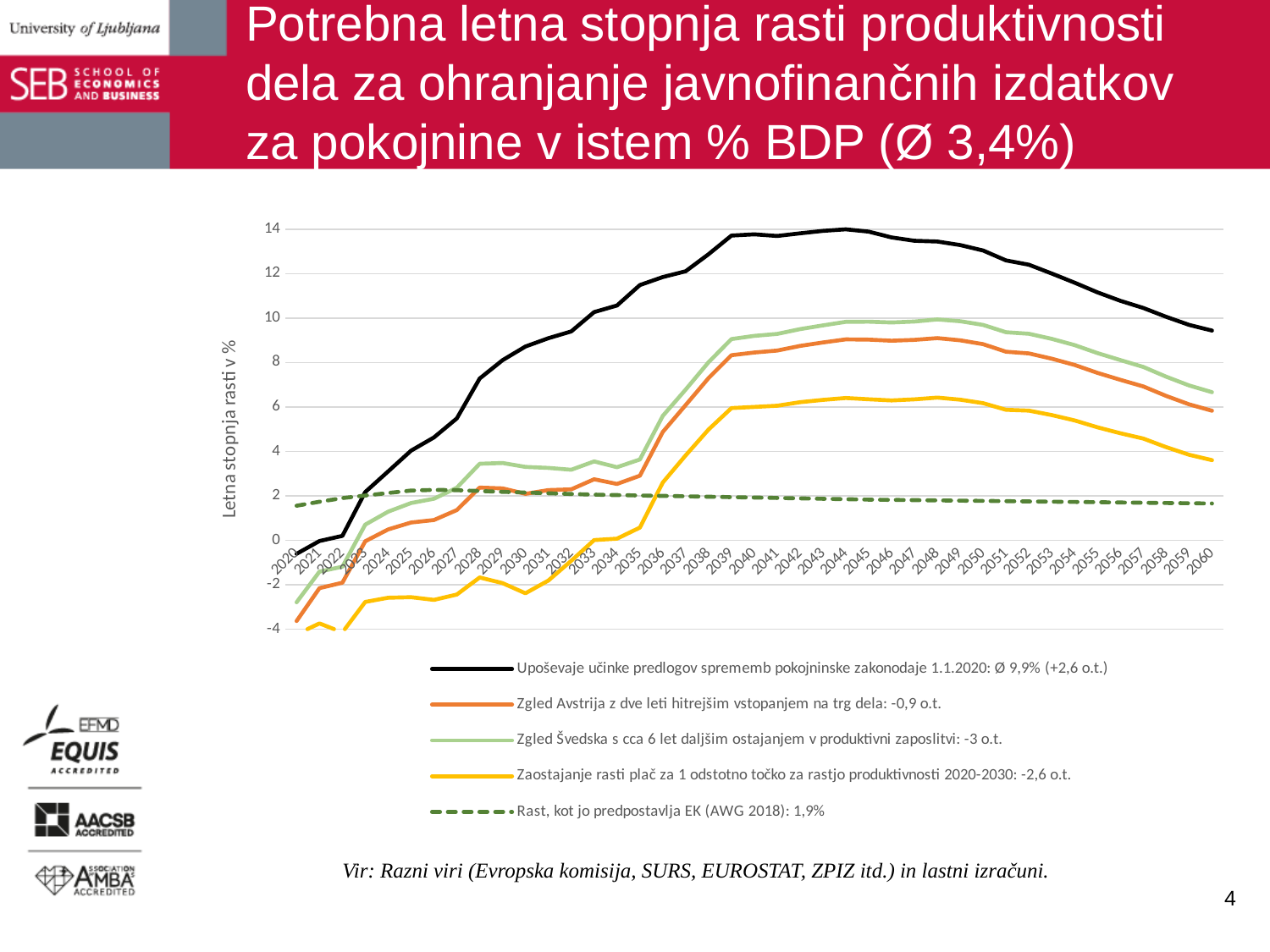

# Potrebna letna stopnja rasti produktivnosti dela za ohranjanje javnofinančnih izdatkov za pokojnine v istem % BDP (Ø 3,4%)

### Chart

| Category | Upoševaje učinke predlogov sprememb pokojninske zakonodaje 1.1.2020: Ø 9,9% (+2,6 o.t.) | Zgled Avstrija z dve leti hitrejšim vstopanjem na trg dela: -0,9 o.t. | Zgled Švedska s cca 6 let daljšim ostajanjem v produktivni zaposlitvi: -3 o.t. | Zaostajanje rasti plač za 1 odstotno točko za rastjo produktivnosti 2020-2030: -2,6 o.t. | Rast, kot jo predpostavlja EK (AWG 2018): 1,9% |
|---|---|---|---|---|---|
| 2020 | -0.6124380539306974 | -3.6376092418597206 | -2.792712758892669 | -4.22802291133878 | 1.553224931295 |
| 2021 | -0.03621872000232851 | -2.156877799142025 | -1.4134583989505682 | -3.7456356213437116 | 1.7326382100285 |
| 2022 | 0.19396234858950467 | -1.912561706095001 | -1.1928199764758192 | -4.147442833007881 | 1.896168082579 |
| 2023 | 2.169991581189713 | -0.04699092983420661 | 0.7005294084680032 | -2.777212177342014 | 2.0111849374316 |
| 2024 | 3.096687492044887 | 0.4854578376063867 | 1.2853477070362973 | -2.589018381219533 | 2.1267578580691 |
| 2025 | 4.029809321955482 | 0.7957972599341676 | 1.6738689373027744 | -2.56523426543522 | 2.2372281139189 |
| 2026 | 4.625807492014508 | 0.9108850301793596 | 1.867065567211063 | -2.6854839077417907 | 2.266543625145 |
| 2027 | 5.481153378475062 | 1.3575302899454913 | 2.3630055765530065 | -2.4443093549836137 | 2.2527467809456 |
| 2028 | 7.277510354525549 | 2.3688836216356997 | 3.4421759023994793 | -1.6769363148918437 | 2.2142157837769 |
| 2029 | 8.102250965261414 | 2.332385398605328 | 3.4752520605247597 | -1.9328399138914945 | 2.1784373165661 |
| 2030 | 8.716349772009583 | 2.0889275240514724 | 3.2999345745442312 | -2.3898041653188056 | 2.1461842000176 |
| 2031 | 9.08943963449881 | 2.257243834273792 | 3.255209337984663 | -1.8144483779017602 | 2.1124978781706 |
| 2032 | 9.396135902907155 | 2.29020536240466 | 3.171810163520242 | -0.928089696986437 | 2.0814859518118 |
| 2033 | 10.26606586728919 | 2.744935490375634 | 3.5478713418007417 | 0.006767581752022078 | 2.0511311418831 |
| 2034 | 10.562759720974501 | 2.5327458902052546 | 3.285873796826219 | 0.06894629285812126 | 2.0324727957466 |
| 2035 | 11.483196046130738 | 2.903425459483973 | 3.634381454222181 | 0.5675647150199161 | 2.0139878943267 |
| 2036 | 11.843353482493319 | 4.87460646976758 | 5.595054594320373 | 2.5982974621971993 | 1.9954854473816 |
| 2037 | 12.103616404766935 | 6.081515489191768 | 6.778514774675117 | 3.8170326579992873 | 1.9770240961142 |
| 2038 | 12.869219416388027 | 7.296772974254521 | 8.011747248563275 | 4.983040670160477 | 1.9585858225764 |
| 2039 | 13.709316824629445 | 8.325125964517184 | 9.05272767134894 | 5.9467486891290235 | 1.940118609187 |
| 2040 | 13.764808940288479 | 8.44687512470089 | 9.196762657218066 | 5.997251981278911 | 1.9216384687601 |
| 2041 | 13.69113671444047 | 8.535831472295081 | 9.28405282693579 | 6.051337644777059 | 1.9030792480497 |
| 2042 | 13.810154852672035 | 8.743907714014618 | 9.498596204766272 | 6.212602307169318 | 1.884459234497 |
| 2043 | 13.91962999587049 | 8.89813992290242 | 9.668017010958266 | 6.314392871730062 | 1.8658051541364 |
| 2044 | 13.990159868030986 | 9.03860248434321 | 9.826876692004081 | 6.401555114805282 | 1.8470373411723 |
| 2045 | 13.885638413653657 | 9.027242225954375 | 9.83438636842281 | 6.342728233553634 | 1.8282746973214 |
| 2046 | 13.624824817117142 | 8.977566506881802 | 9.799373162808436 | 6.2910991931641735 | 1.8167366596946 |
| 2047 | 13.475329515173723 | 9.015649964541677 | 9.841122551943569 | 6.340825714253889 | 1.8051028167669 |
| 2048 | 13.441960337334866 | 9.094578012956909 | 9.934658204307304 | 6.419515042604866 | 1.7935293865131 |
| 2049 | 13.281210660926469 | 8.996552735295786 | 9.854604273449423 | 6.3252595794464685 | 1.7819532115436 |
| 2050 | 13.036766565829415 | 8.822518815963504 | 9.687520909694282 | 6.16638679316412 | 1.7703080742978 |
| 2051 | 12.590575893595805 | 8.482877850136356 | 9.359256828962936 | 5.870065571774482 | 1.7586490150331 |
| 2052 | 12.397134066818197 | 8.40642161084106 | 9.291344438093175 | 5.8320265085083935 | 1.746900885427 |
| 2053 | 12.0 | 8.16831146117188 | 9.060528632801258 | 5.632481396191066 | 1.7350685148345 |
| 2054 | 11.589002724154106 | 7.88664091994627 | 8.780446962188522 | 5.39237248408322 | 1.7232587271558 |
| 2055 | 11.152926754688137 | 7.530734002173254 | 8.420960331021387 | 5.080683998954969 | 1.711498320273 |
| 2056 | 10.772918510544716 | 7.21617210587509 | 8.105178486526826 | 4.812865284238622 | 1.699751584369 |
| 2057 | 10.45142193333359 | 6.920731199137952 | 7.796676204312799 | 4.574639648936223 | 1.6880139921601 |
| 2058 | 10.05252963879882 | 6.49235444445021 | 7.3590112500176454 | 4.188216624455792 | 1.6763092717331 |
| 2059 | 9.690643143583117 | 6.114466750346112 | 6.965122263728522 | 3.8463408302625135 | 1.664642730348 |
| 2060 | 9.435236967720394 | 5.828523321930671 | 6.661342602607315 | 3.603368523976921 | 1.6529992427831 |
Vir: Razni viri (Evropska komisija, SURS, EUROSTAT, ZPIZ itd.) in lastni izračuni.
4